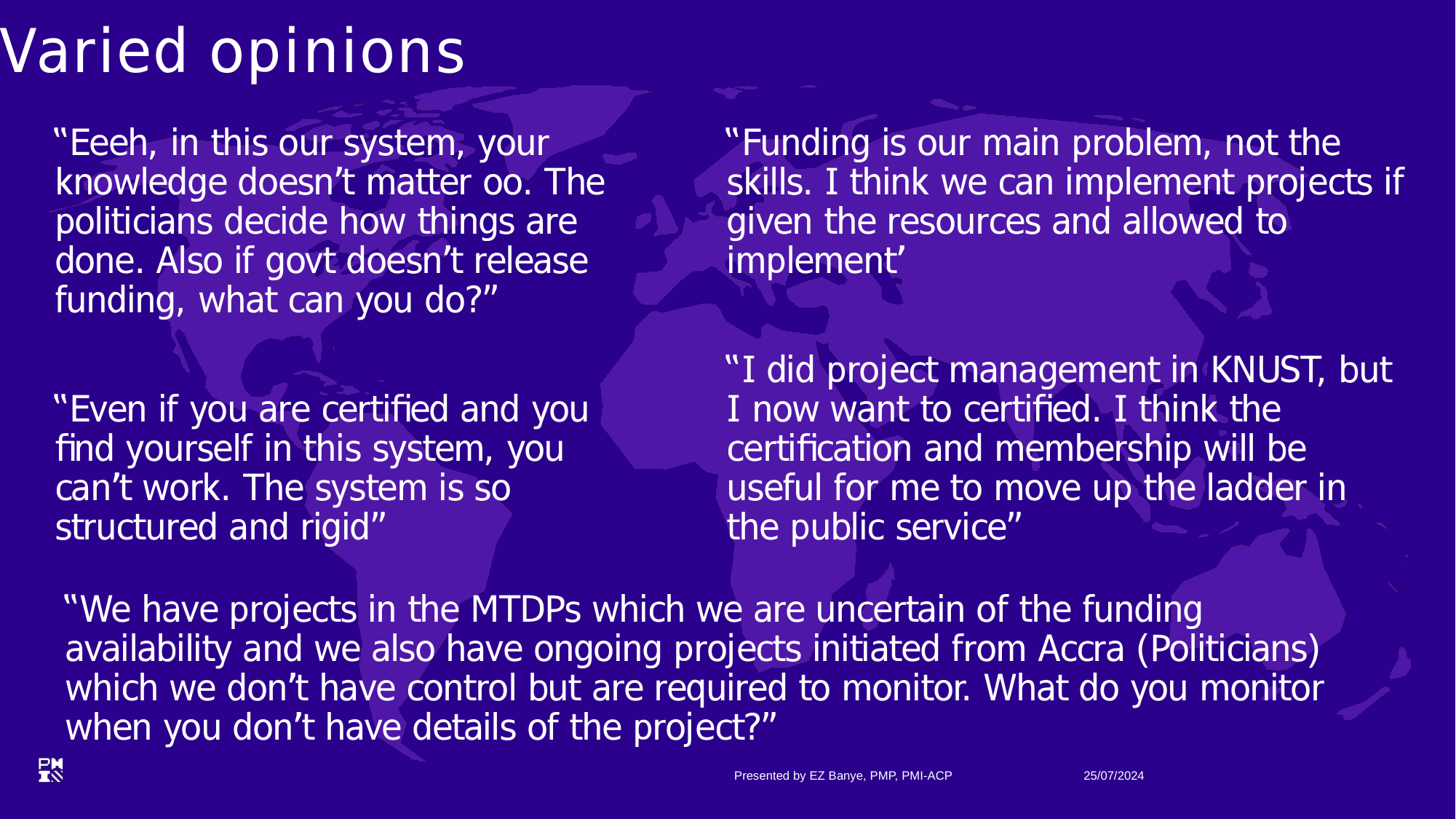

Varied opinions
“Eeeh, in this our system, your knowledge doesn’t matter oo. The politicians decide how things are done. Also if govt doesn’t release funding, what can you do?”

“Even if you are certified and you find yourself in this system, you can’t work. The system is so structured and rigid”

“Funding is our main problem, not the skills. I think we can implement projects if given the resources and allowed to implement’

“I did project management in KNUST, but I now want to certified. I think the certification and membership will be useful for me to move up the ladder in the public service”
“We have projects in the MTDPs which we are uncertain of the funding availability and we also have ongoing projects initiated from Accra (Politicians) which we don’t have control but are required to monitor. What do you monitor when you don’t have details of the project?”
Presented by EZ Banye, PMP, PMI-ACP
25/07/2024